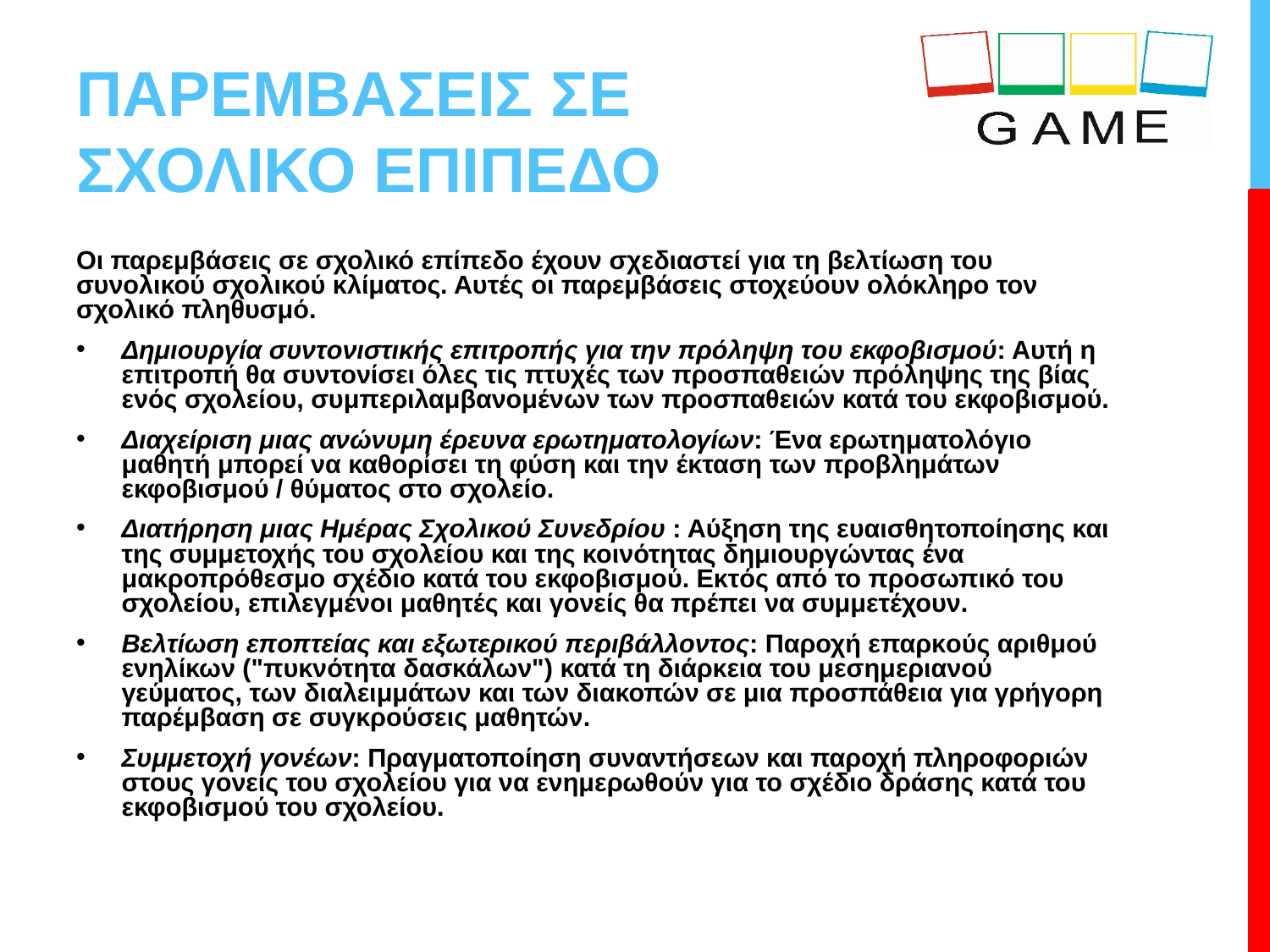

# ΠΑΡΕΜΒΑΣΕΙΣ ΣΕ ΣΧΟΛΙΚΟ ΕΠΙΠΕΔΟ
Οι παρεμβάσεις σε σχολικό επίπεδο έχουν σχεδιαστεί για τη βελτίωση του συνολικού σχολικού κλίματος. Αυτές οι παρεμβάσεις στοχεύουν ολόκληρο τον σχολικό πληθυσμό.
Δημιουργία συντονιστικής επιτροπής για την πρόληψη του εκφοβισμού: Αυτή η επιτροπή θα συντονίσει όλες τις πτυχές των προσπαθειών πρόληψης της βίας ενός σχολείου, συμπεριλαμβανομένων των προσπαθειών κατά του εκφοβισμού.
Διαχείριση μιας ανώνυμη έρευνα ερωτηματολογίων: Ένα ερωτηματολόγιο μαθητή μπορεί να καθορίσει τη φύση και την έκταση των προβλημάτων εκφοβισμού / θύματος στο σχολείο.
Διατήρηση μιας Ημέρας Σχολικού Συνεδρίου : Αύξηση της ευαισθητοποίησης και της συμμετοχής του σχολείου και της κοινότητας δημιουργώντας ένα μακροπρόθεσμο σχέδιο κατά του εκφοβισμού. Εκτός από το προσωπικό του σχολείου, επιλεγμένοι μαθητές και γονείς θα πρέπει να συμμετέχουν.
Βελτίωση εποπτείας και εξωτερικού περιβάλλοντος: Παροχή επαρκούς αριθμού ενηλίκων ("πυκνότητα δασκάλων") κατά τη διάρκεια του μεσημεριανού γεύματος, των διαλειμμάτων και των διακοπών σε μια προσπάθεια για γρήγορη παρέμβαση σε συγκρούσεις μαθητών.
Συμμετοχή γονέων: Πραγματοποίηση συναντήσεων και παροχή πληροφοριών στους γονείς του σχολείου για να ενημερωθούν για το σχέδιο δράσης κατά του εκφοβισμού του σχολείου.